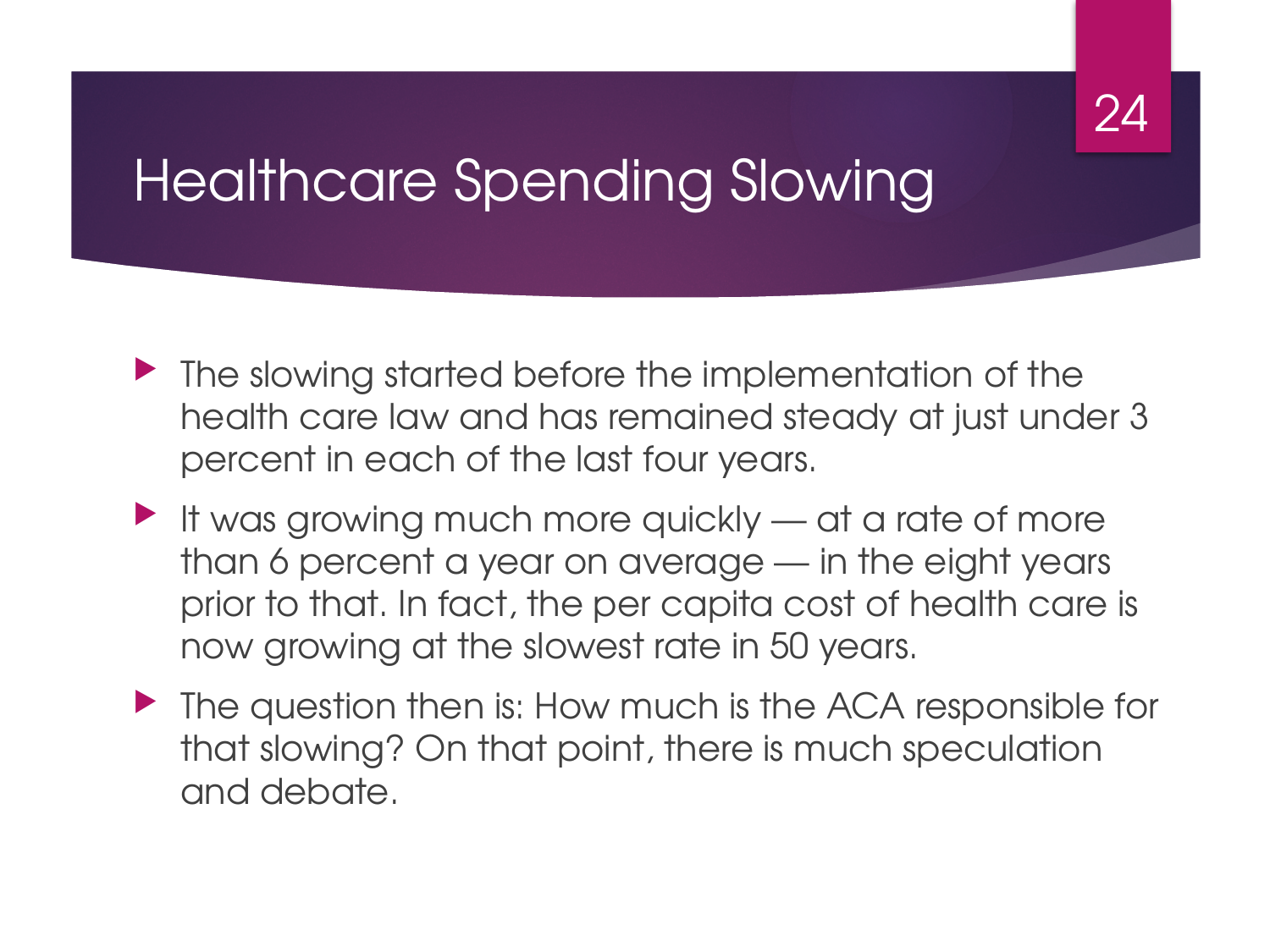

24
# Healthcare Spending Slowing
The slowing started before the implementation of the health care law and has remained steady at just under 3 percent in each of the last four years.
It was growing much more quickly — at a rate of more than 6 percent a year on average — in the eight years prior to that. In fact, the per capita cost of health care is now growing at the slowest rate in 50 years.
The question then is: How much is the ACA responsible for that slowing? On that point, there is much speculation and debate.